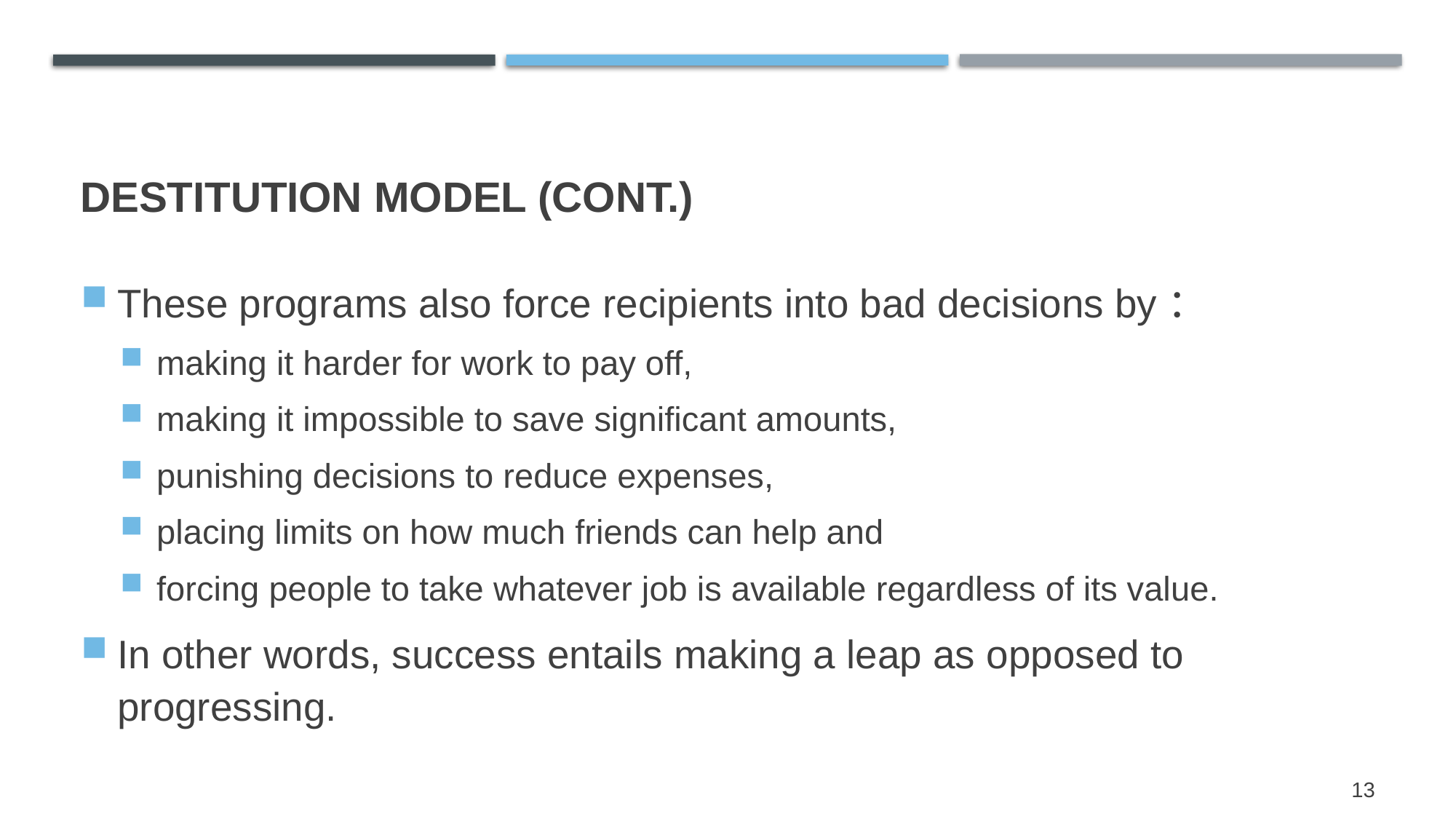

# Destitution model (Cont.)
These programs also force recipients into bad decisions by：
making it harder for work to pay off,
making it impossible to save significant amounts,
punishing decisions to reduce expenses,
placing limits on how much friends can help and
forcing people to take whatever job is available regardless of its value.
In other words, success entails making a leap as opposed to progressing.

13